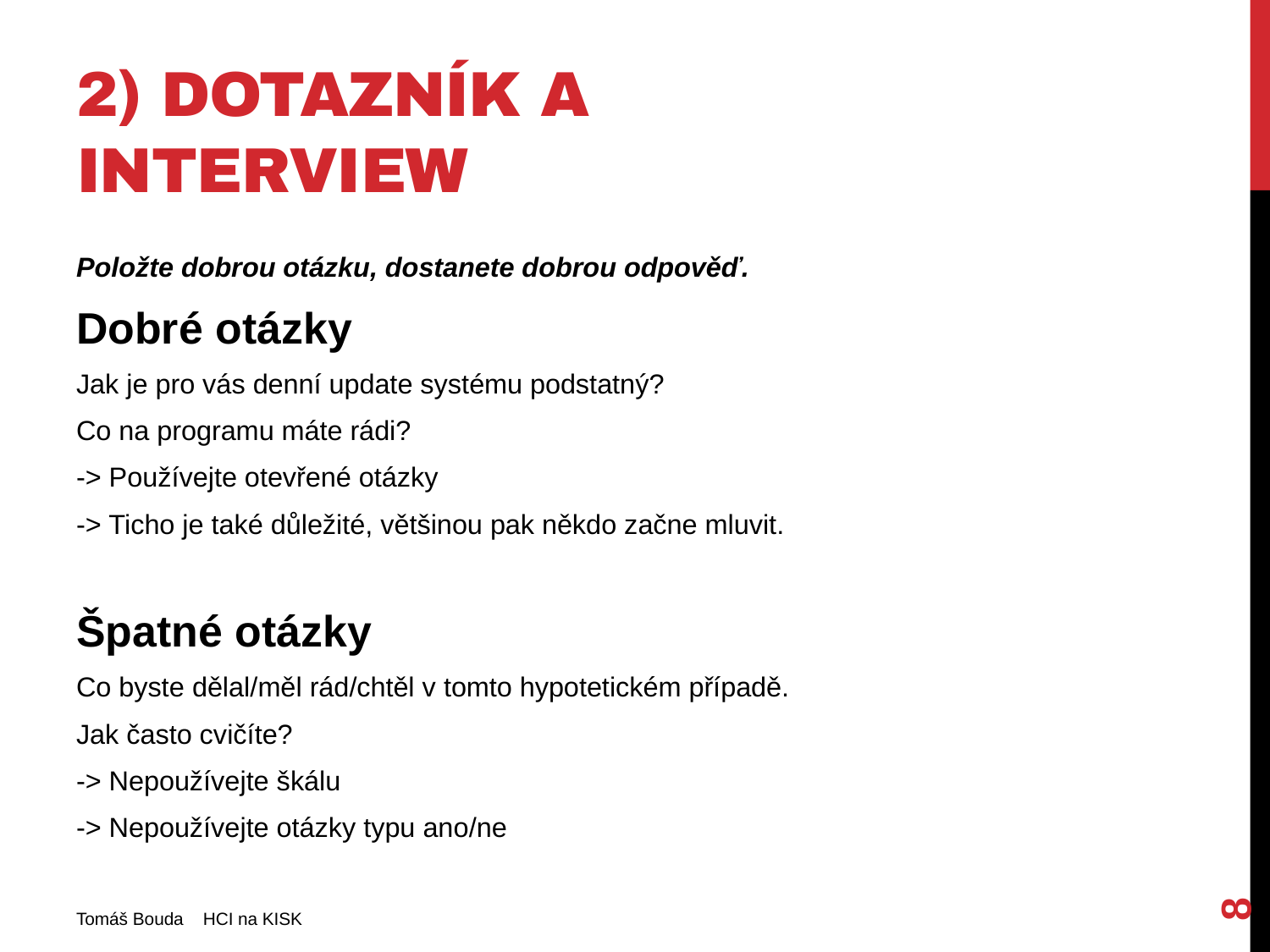

# 2) Dotazník a Interview
Položte dobrou otázku, dostanete dobrou odpověď.
Dobré otázky
Jak je pro vás denní update systému podstatný?
Co na programu máte rádi?
-> Používejte otevřené otázky
-> Ticho je také důležité, většinou pak někdo začne mluvit.

Špatné otázky
Co byste dělal/měl rád/chtěl v tomto hypotetickém případě.
Jak často cvičíte?
-> Nepoužívejte škálu
-> Nepoužívejte otázky typu ano/ne
8
Tomáš Bouda    HCI na KISK